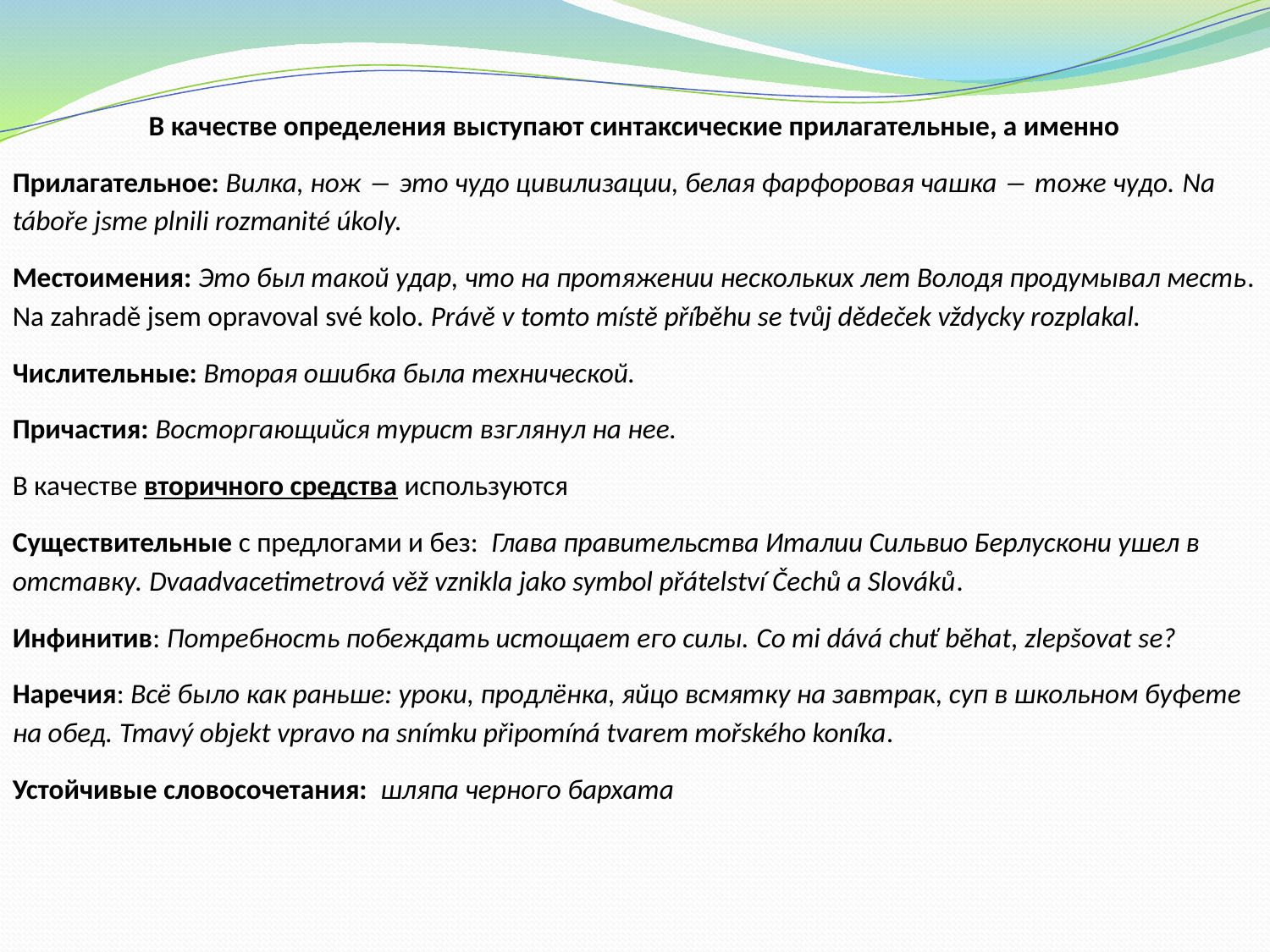

В качестве определения выступают синтаксические прилагательные, а именно
Прилагательное: Вилка, нож ― это чудо цивилизации, белая фарфоровая чашка ― тоже чудо. Na táboře jsme plnili rozmanité úkoly.
Местоимения: Это был такой удар, что на протяжении нескольких лет Володя продумывал месть. Na zahradě jsem opravoval své kolo. Právě v tomto místě příběhu se tvůj dědeček vždycky rozplakal.
Числительные: Вторая ошибка была технической.
Причастия: Восторгающийся турист взглянул на нее.
В качестве вторичного средства используются
Существительные с предлогами и без:  Глава правительства Италии Сильвио Берлускони ушел в отставку. Dvaadvacetimetrová věž vznikla jako symbol přátelství Čechů a Slováků.
Инфинитив: Потребность побеждать истощает его силы. Co mi dává chuť běhat, zlepšovat se?
Наречия: Всё было как раньше: уроки, продлёнка, яйцо всмятку на завтрак, суп в школьном буфете на обед. Tmavý objekt vpravo na snímku připomíná tvarem mořského koníka.
Устойчивые словосочетания:  шляпа черного бархата